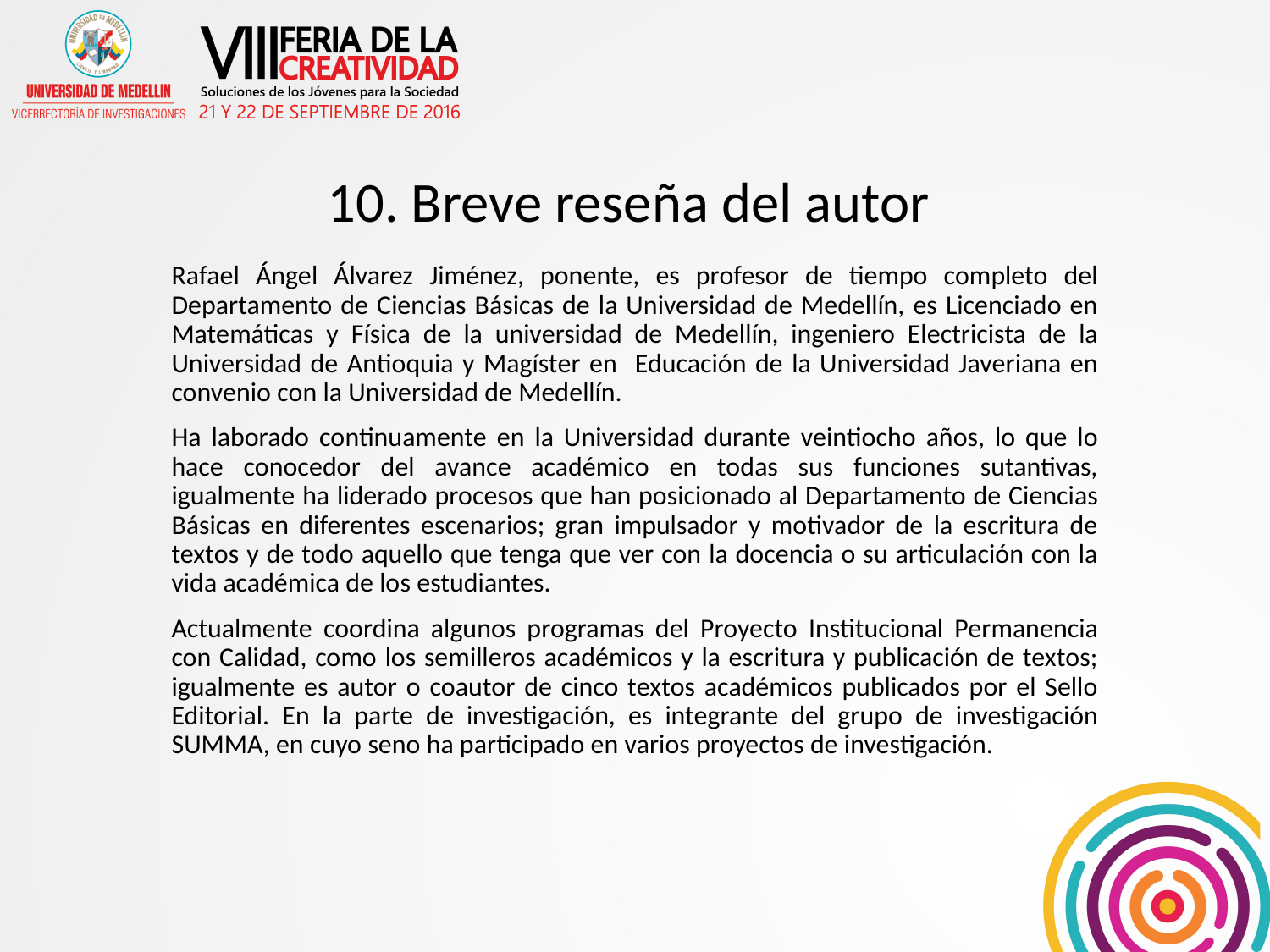

# 10. Breve reseña del autor
Rafael Ángel Álvarez Jiménez, ponente, es profesor de tiempo completo del Departamento de Ciencias Básicas de la Universidad de Medellín, es Licenciado en Matemáticas y Física de la universidad de Medellín, ingeniero Electricista de la Universidad de Antioquia y Magíster en  Educación de la Universidad Javeriana en convenio con la Universidad de Medellín.
Ha laborado continuamente en la Universidad durante veintiocho años, lo que lo hace conocedor del avance académico en todas sus funciones sutantivas, igualmente ha liderado procesos que han posicionado al Departamento de Ciencias Básicas en diferentes escenarios; gran impulsador y motivador de la escritura de textos y de todo aquello que tenga que ver con la docencia o su articulación con la vida académica de los estudiantes.
Actualmente coordina algunos programas del Proyecto Institucional Permanencia con Calidad, como los semilleros académicos y la escritura y publicación de textos; igualmente es autor o coautor de cinco textos académicos publicados por el Sello Editorial. En la parte de investigación, es integrante del grupo de investigación SUMMA, en cuyo seno ha participado en varios proyectos de investigación.